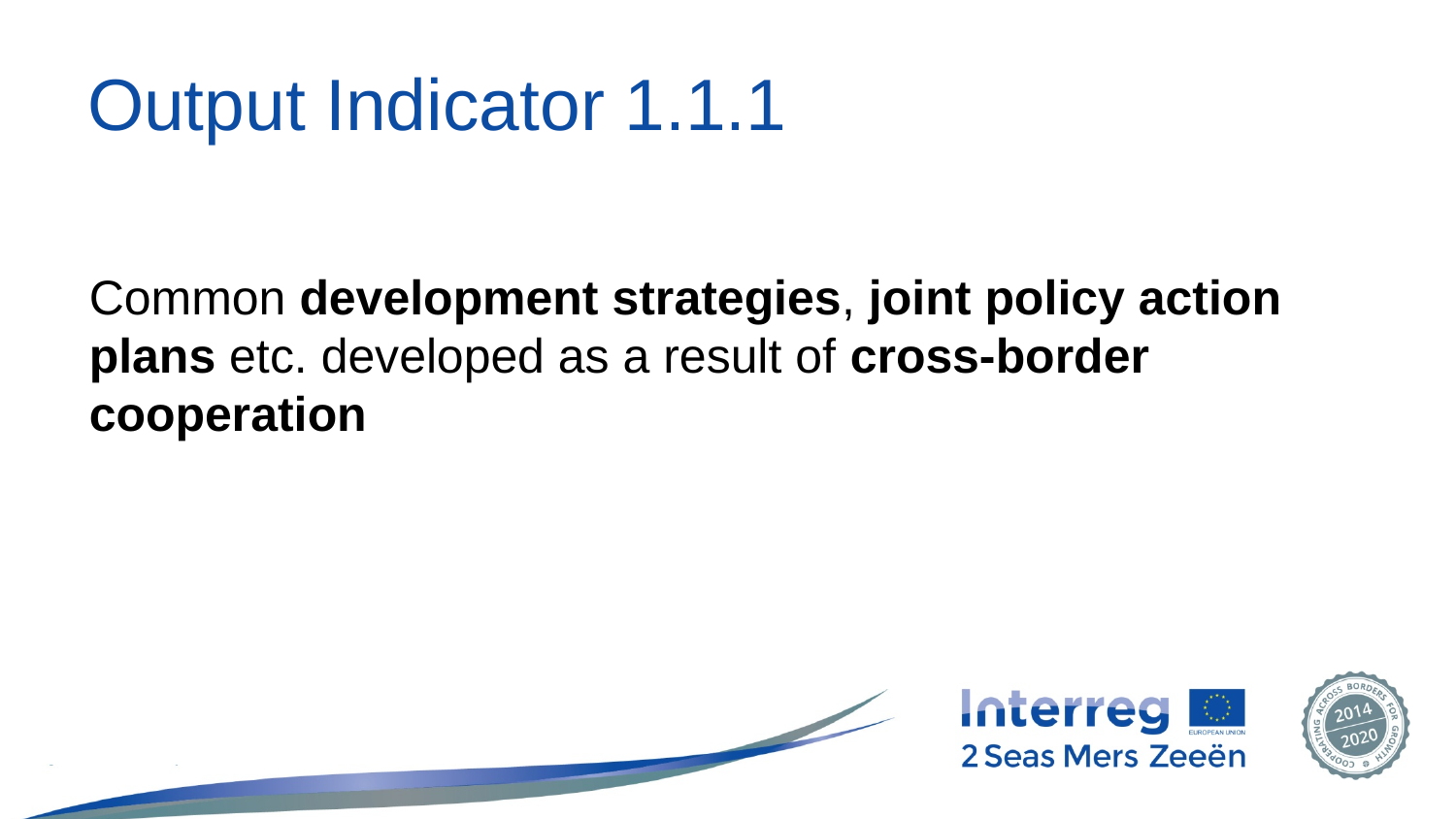

# Output Indicator 1.1.1

Common development strategies, joint policy action plans etc. developed as a result of cross-border cooperation